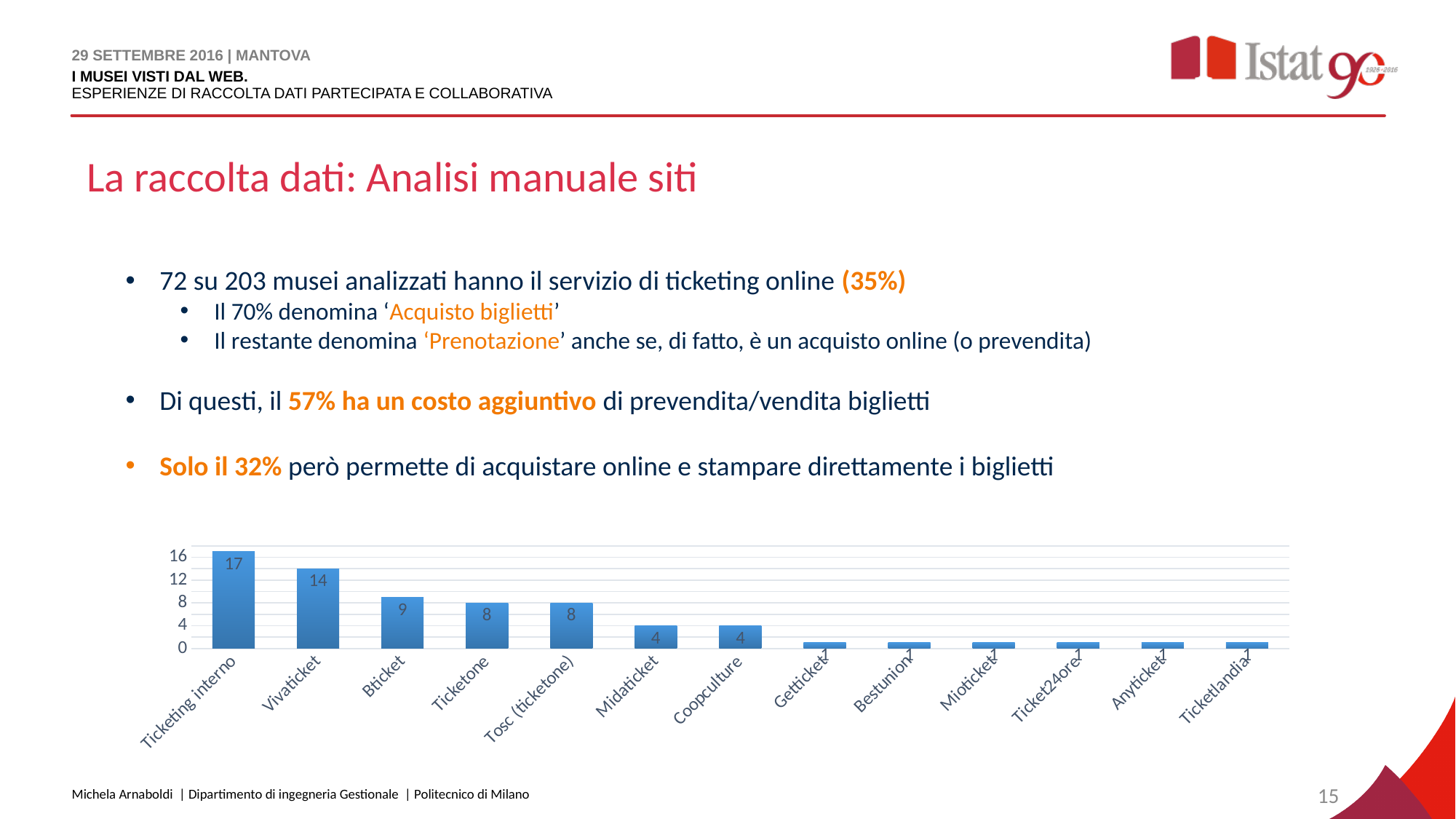

# La raccolta dati: Analisi manuale siti
72 su 203 musei analizzati hanno il servizio di ticketing online (35%)
Il 70% denomina ‘Acquisto biglietti’
Il restante denomina ‘Prenotazione’ anche se, di fatto, è un acquisto online (o prevendita)

Di questi, il 57% ha un costo aggiuntivo di prevendita/vendita biglietti

Solo il 32% però permette di acquistare online e stampare direttamente i biglietti

### Chart

| Category |  |
|---|---|
| Ticketing interno | 17.0 |
| Vivaticket | 14.0 |
| Bticket | 9.0 |
| Ticketone | 8.0 |
| Tosc (ticketone) | 8.0 |
| Midaticket | 4.0 |
| Coopculture | 4.0 |
| Getticket | 1.0 |
| Bestunion | 1.0 |
| Mioticket | 1.0 |
| Ticket24ore | 1.0 |
| Anyticket | 1.0 |
| Ticketlandia | 1.0 |
15
15
Michela Arnaboldi  | Dipartimento di ingegneria Gestionale  | Politecnico di Milano